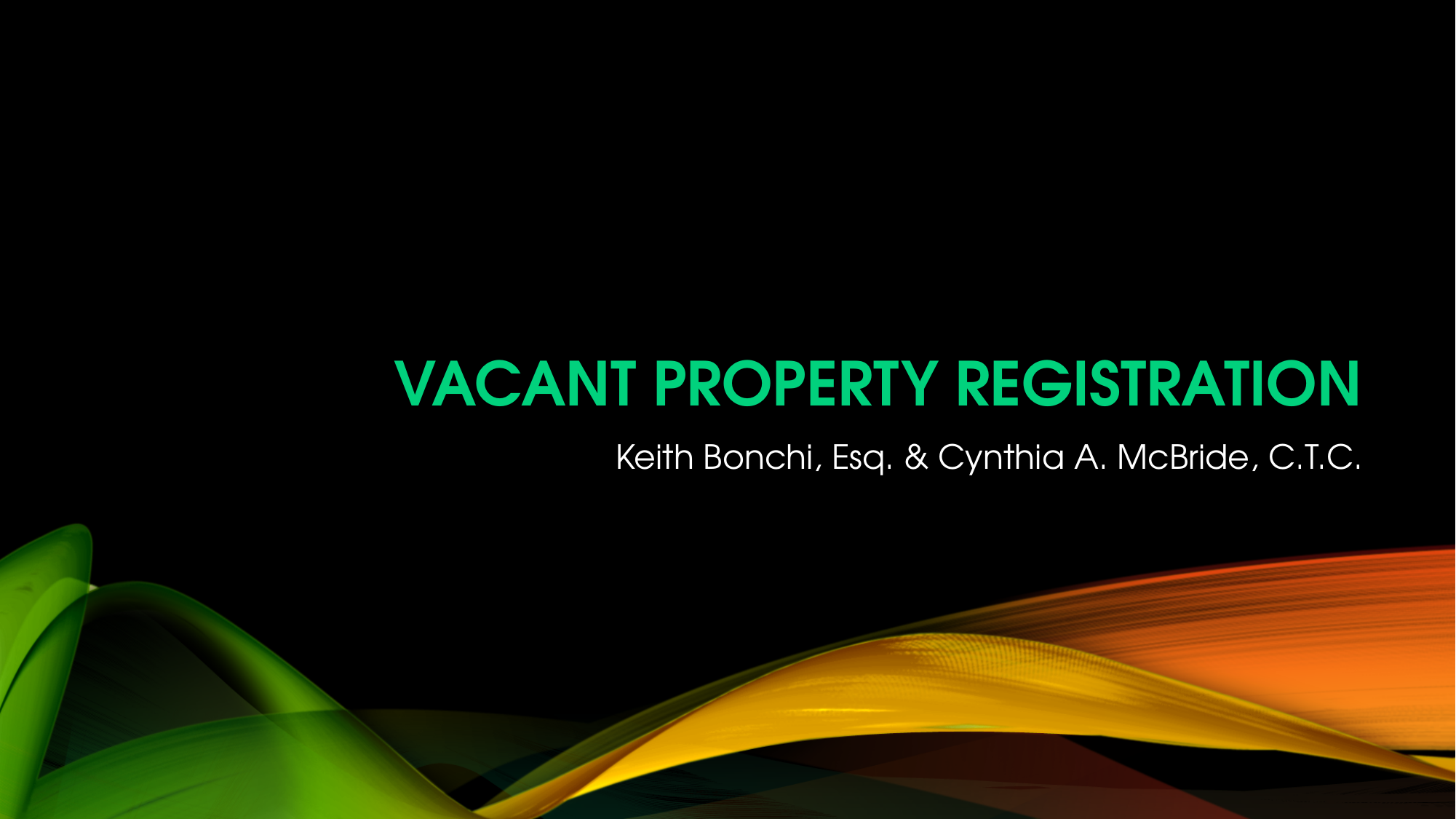

# Vacant Property Registration
Keith Bonchi, Esq. & Cynthia A. McBride, C.T.C.